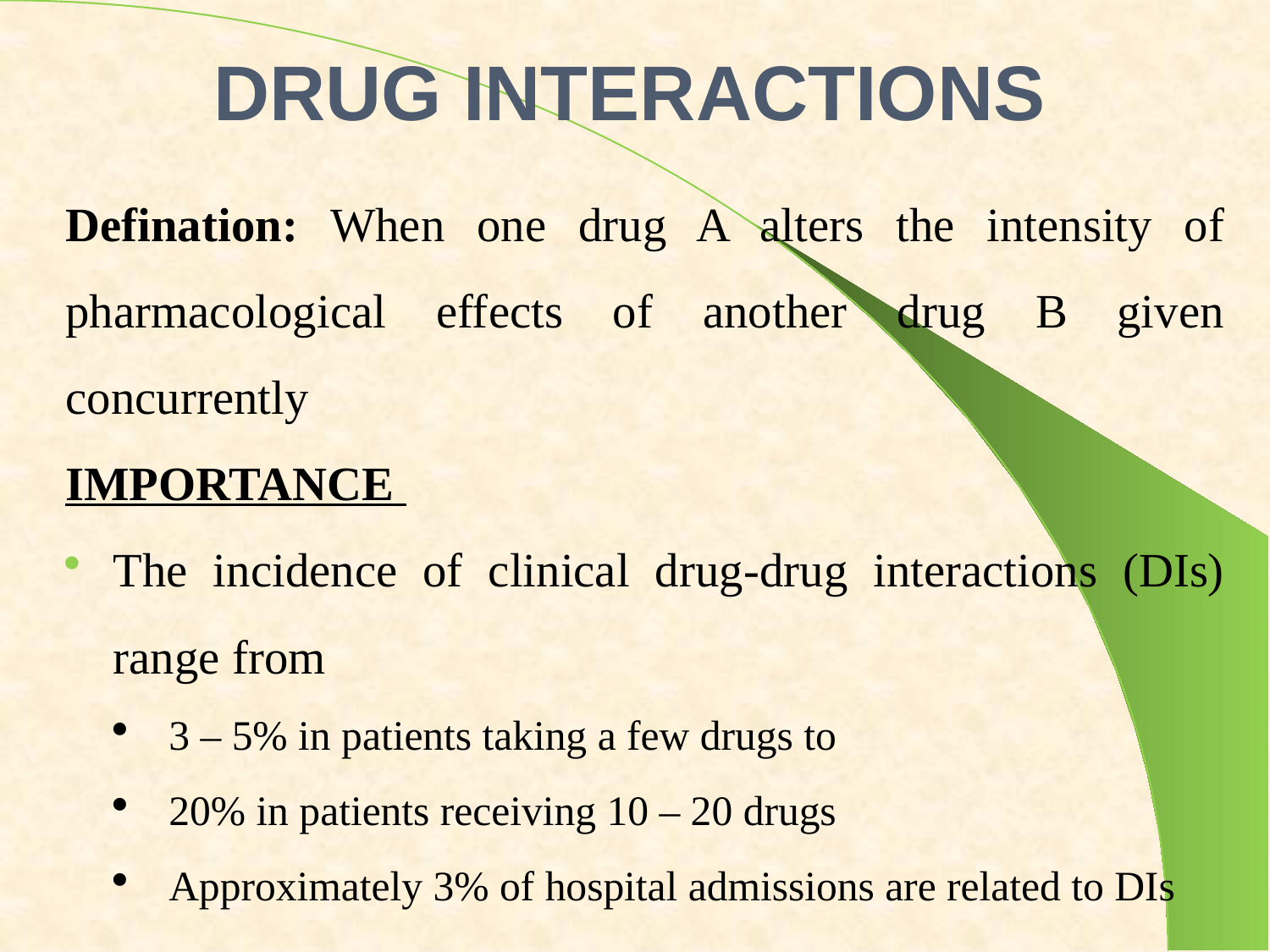

# DRUG INTERACTIONS
Defination: When one drug A alters the intensity of pharmacological effects of another drug B given concurrently
IMPORTANCE
The incidence of clinical drug-drug interactions (DIs) range from
3 – 5% in patients taking a few drugs to
20% in patients receiving 10 – 20 drugs
Approximately 3% of hospital admissions are related to DIs